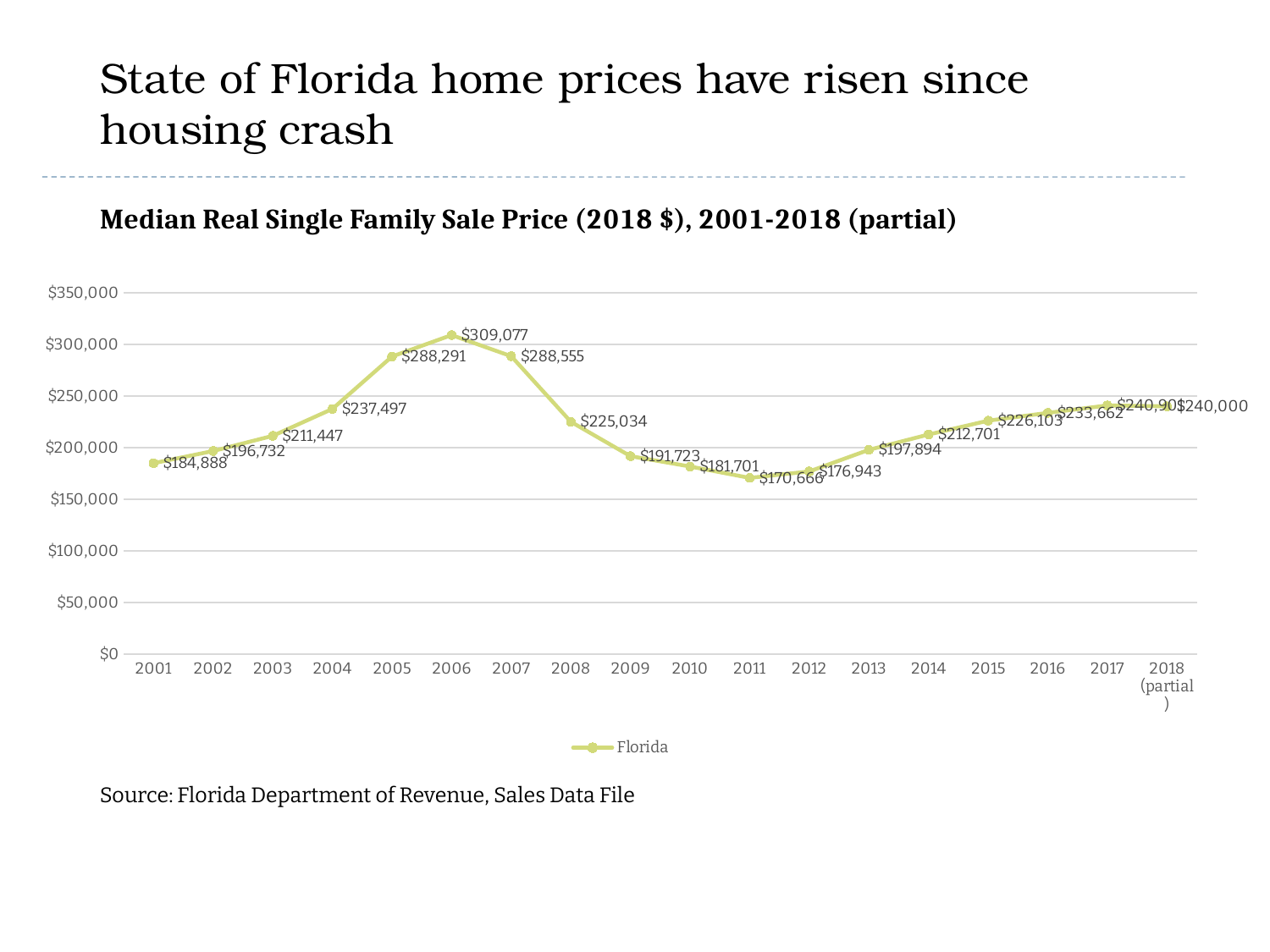

# State of Florida home prices have risen since housing crash
Median Real Single Family Sale Price (2018 $), 2001-2018 (partial)

### Chart

| Category | Florida |
|---|---|
| 2001 | 184888.0 |
| 2002 | 196732.0 |
| 2003 | 211447.0 |
| 2004 | 237497.0 |
| 2005 | 288291.0 |
| 2006 | 309077.0 |
| 2007 | 288555.0 |
| 2008 | 225034.0 |
| 2009 | 191723.0 |
| 2010 | 181701.0 |
| 2011 | 170666.0 |
| 2012 | 176943.0 |
| 2013 | 197894.0 |
| 2014 | 212701.0 |
| 2015 | 226103.0 |
| 2016 | 233662.0 |
| 2017 | 240901.0 |
| 2018 (partial) | 240000.0 |
Source: Florida Department of Revenue, Sales Data File